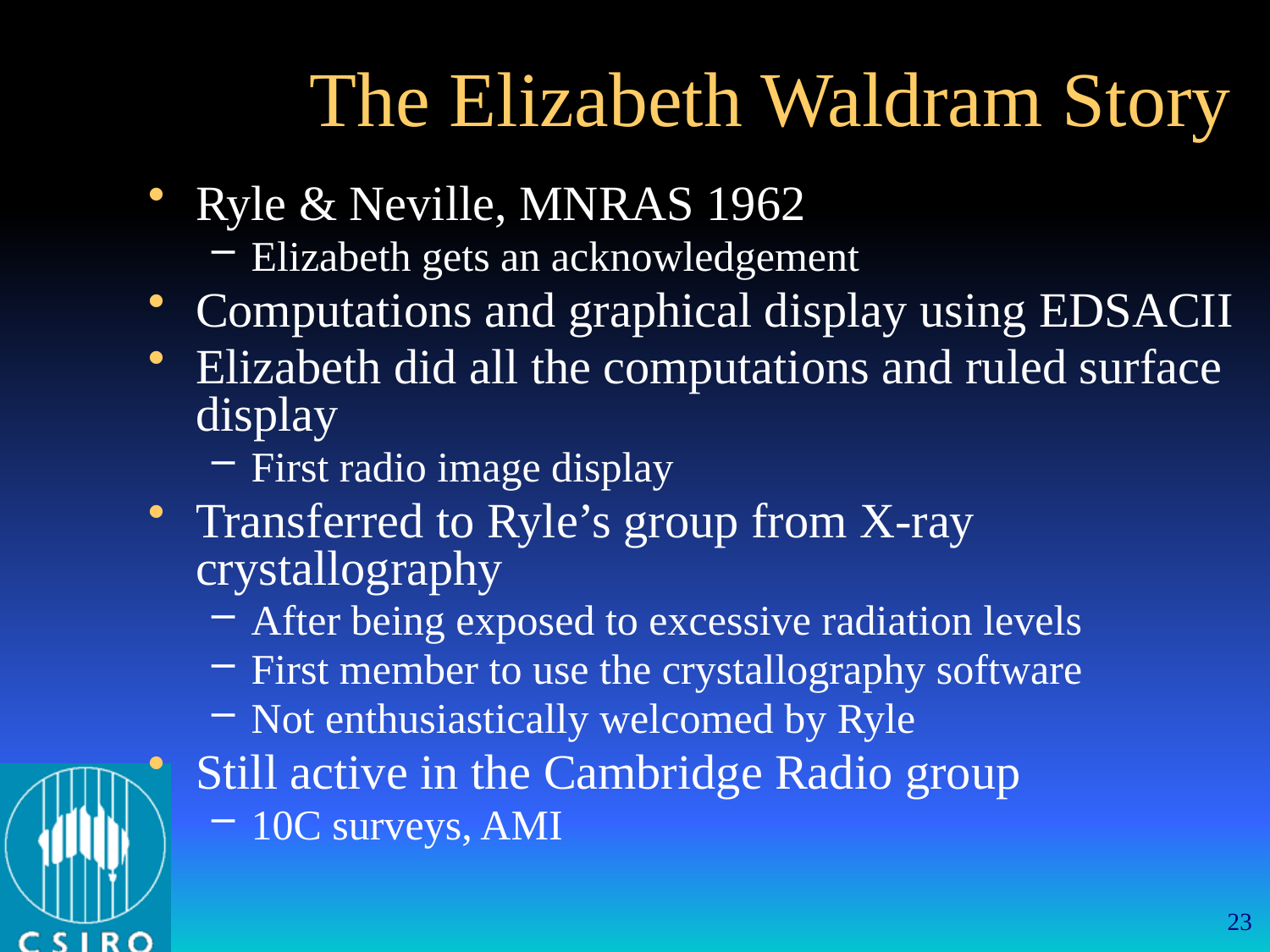

# The Elizabeth Waldram Story
Ryle & Neville, MNRAS 1962
Elizabeth gets an acknowledgement
Computations and graphical display using EDSACII
Elizabeth did all the computations and ruled surface display
First radio image display
Transferred to Ryle’s group from X-ray crystallography
After being exposed to excessive radiation levels
First member to use the crystallography software
Not enthusiastically welcomed by Ryle
Still active in the Cambridge Radio group
10C surveys, AMI

23